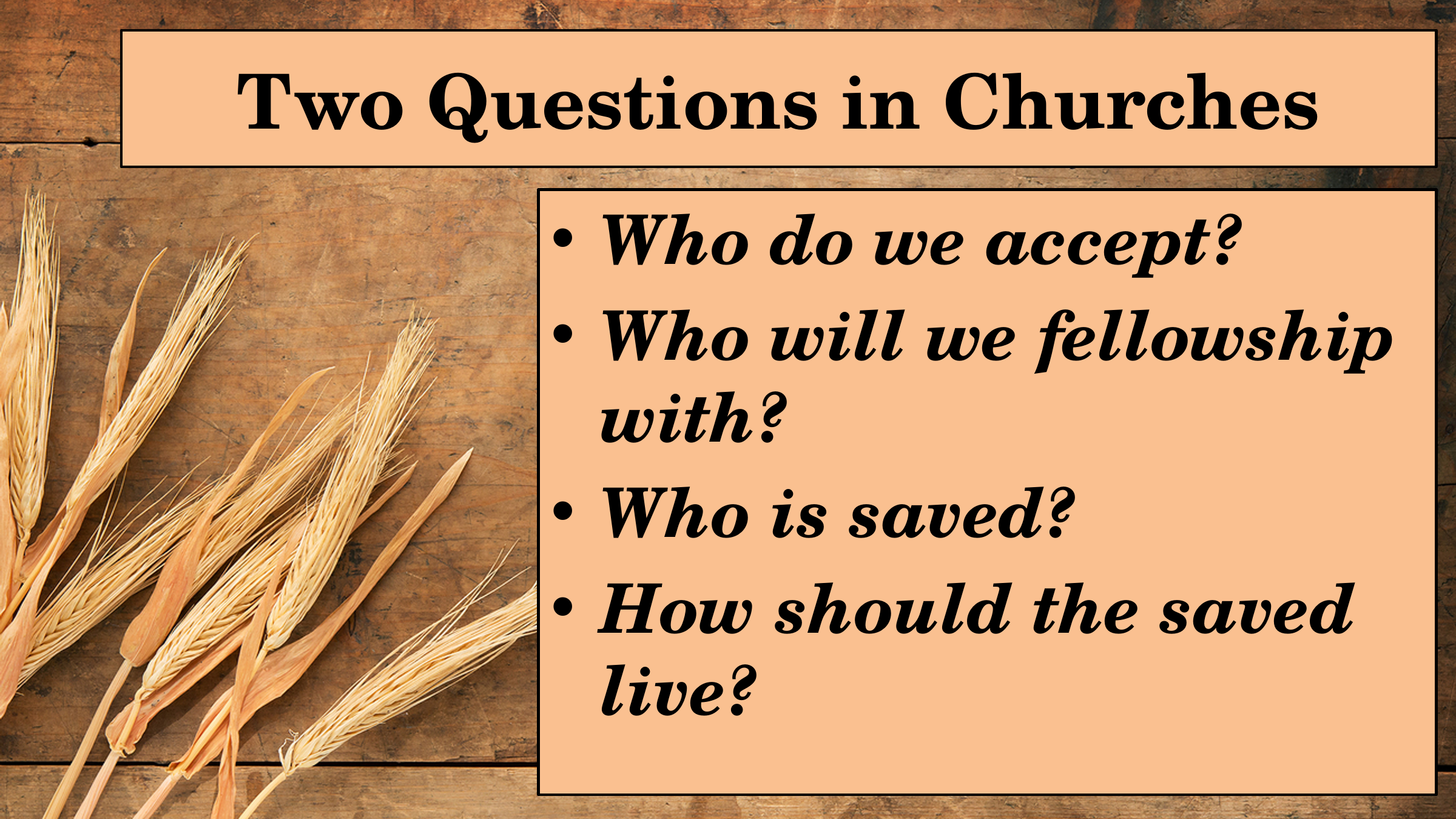

# Two Questions in Churches
Who do we accept?
Who will we fellowship with?
Who is saved?
How should the saved live?